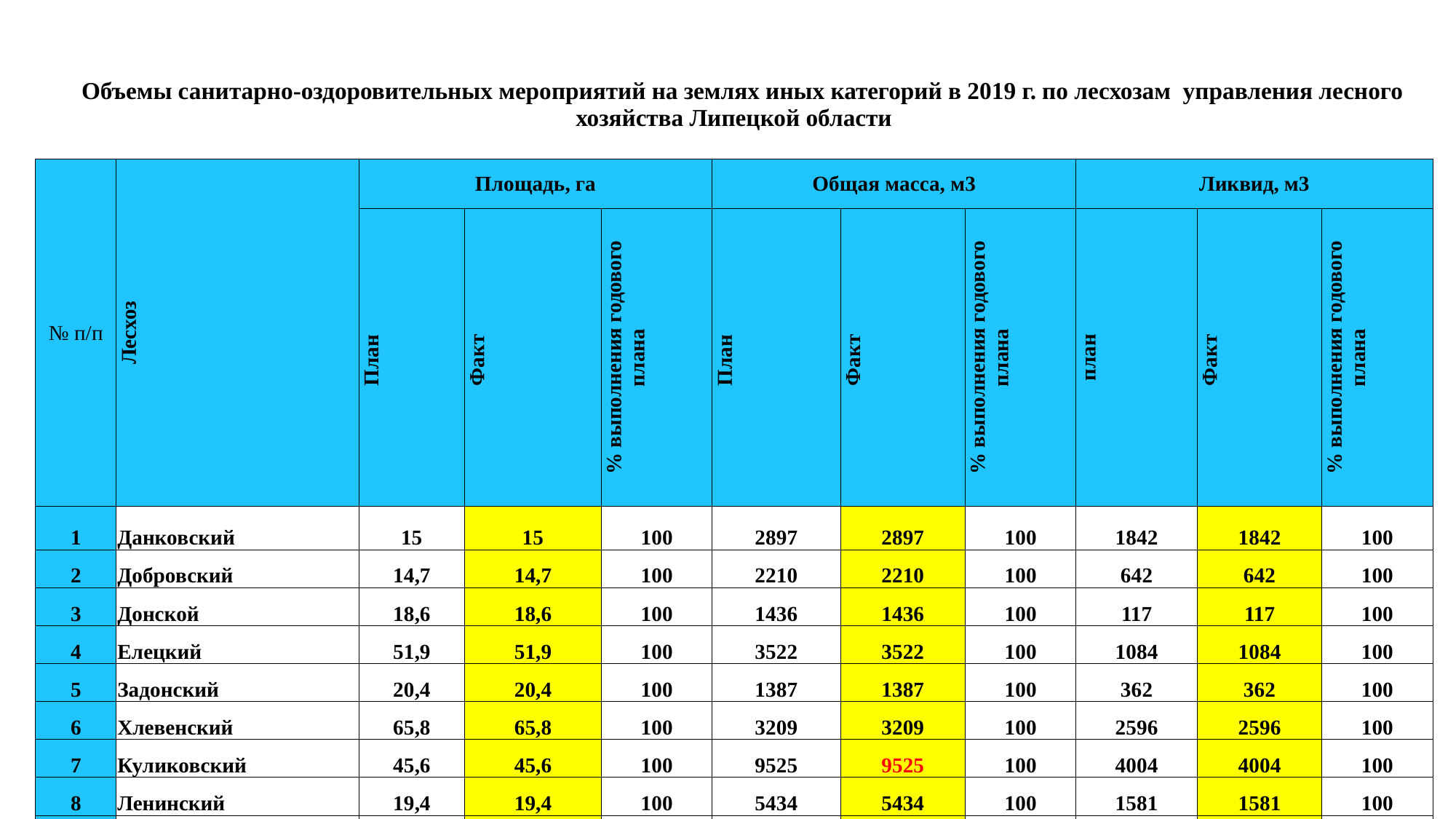

|  |  |  |  |  |  |  |  |  |  |  |
| --- | --- | --- | --- | --- | --- | --- | --- | --- | --- | --- |
| Объемы санитарно-оздоровительных мероприятий на землях иных категорий в 2019 г. по лесхозам управления лесного хозяйства Липецкой области |  |  |  |  |  |  |  |  |  |  |
| № п/п | Лесхоз | Площадь, га |  |  | Общая масса, м3 |  |  | Ликвид, м3 |  |  |
|  |  | План | Факт | % выполнения годового плана | План | Факт | % выполнения годового плана | план | Факт | % выполнения годового плана |
| 1 | Данковский | 15 | 15 | 100 | 2897 | 2897 | 100 | 1842 | 1842 | 100 |
| 2 | Добровский | 14,7 | 14,7 | 100 | 2210 | 2210 | 100 | 642 | 642 | 100 |
| 3 | Донской | 18,6 | 18,6 | 100 | 1436 | 1436 | 100 | 117 | 117 | 100 |
| 4 | Елецкий | 51,9 | 51,9 | 100 | 3522 | 3522 | 100 | 1084 | 1084 | 100 |
| 5 | Задонский | 20,4 | 20,4 | 100 | 1387 | 1387 | 100 | 362 | 362 | 100 |
| 6 | Хлевенский | 65,8 | 65,8 | 100 | 3209 | 3209 | 100 | 2596 | 2596 | 100 |
| 7 | Куликовский | 45,6 | 45,6 | 100 | 9525 | 9525 | 100 | 4004 | 4004 | 100 |
| 8 | Ленинский | 19,4 | 19,4 | 100 | 5434 | 5434 | 100 | 1581 | 1581 | 100 |
| 9 | Тербунский | 55 | 55 | 100 | 6485 | 6485 | 100 | 1676 | 1676 | 100 |
| 10 | Чаплыгинский | 65 | 65 | 100 | 15563 | 15563 | 100 | 7112 | 7112 | 100 |
|  | Итого | 371,4 | 371,4 | 100 | 51668 | 51668 | 100 | 21016 | 21016 | 100 |